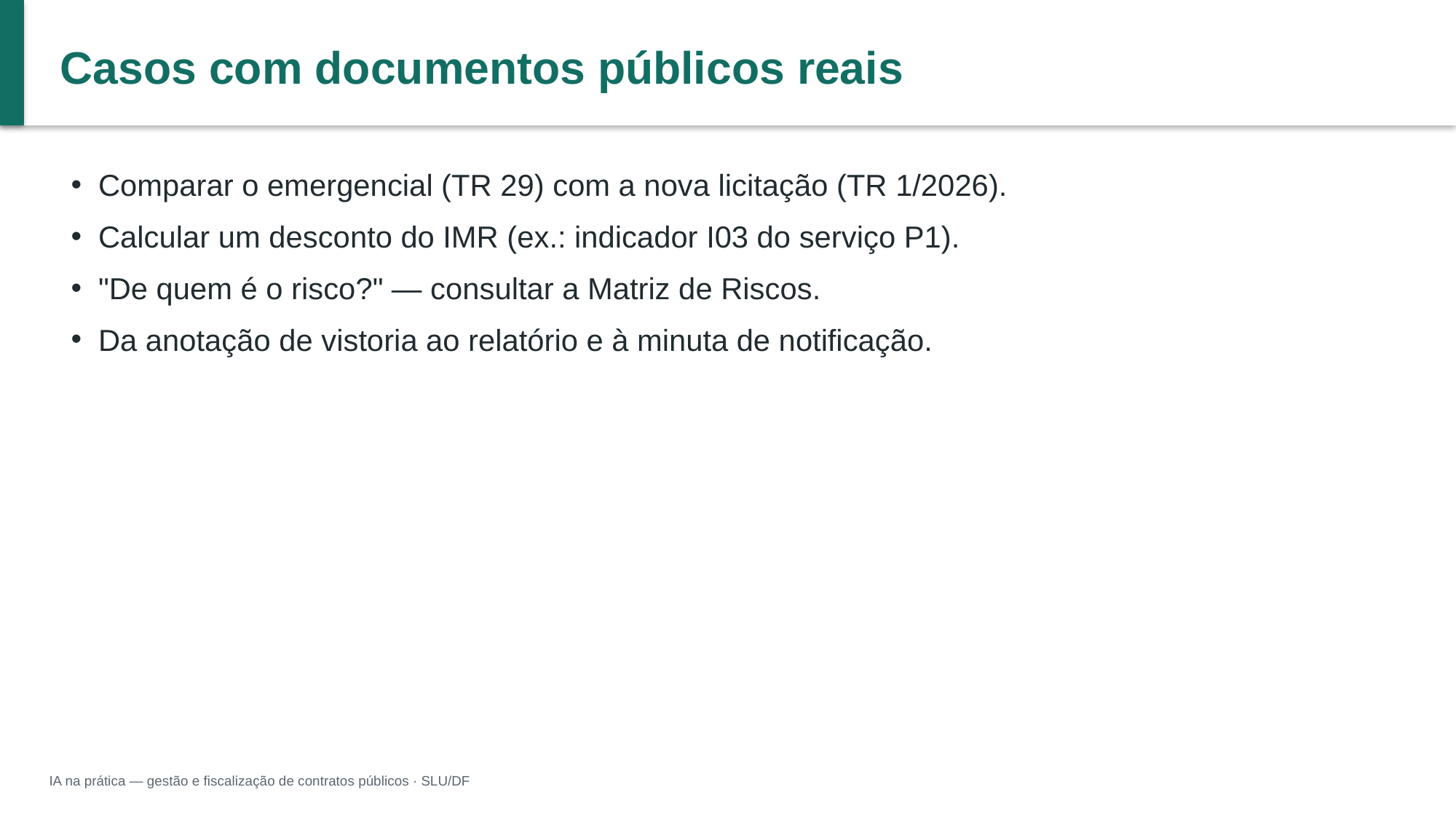

Casos com documentos públicos reais
Comparar o emergencial (TR 29) com a nova licitação (TR 1/2026).
Calcular um desconto do IMR (ex.: indicador I03 do serviço P1).
"De quem é o risco?" — consultar a Matriz de Riscos.
Da anotação de vistoria ao relatório e à minuta de notificação.
IA na prática — gestão e fiscalização de contratos públicos · SLU/DF